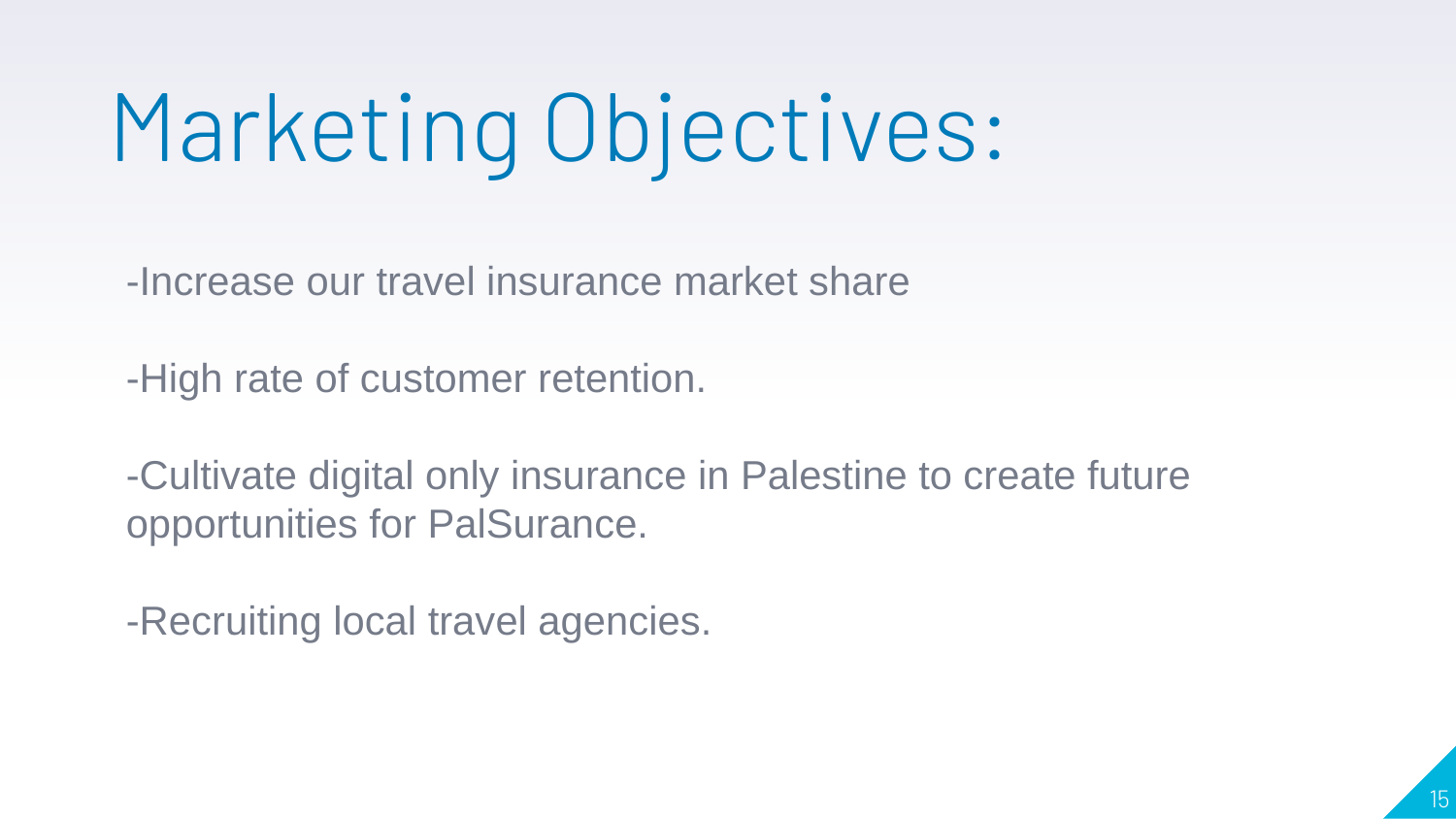

Marketing Objectives:

-Increase our travel insurance market share

-High rate of customer retention.

-Cultivate digital only insurance in Palestine to create future opportunities for PalSurance.

-Recruiting local travel agencies.

15